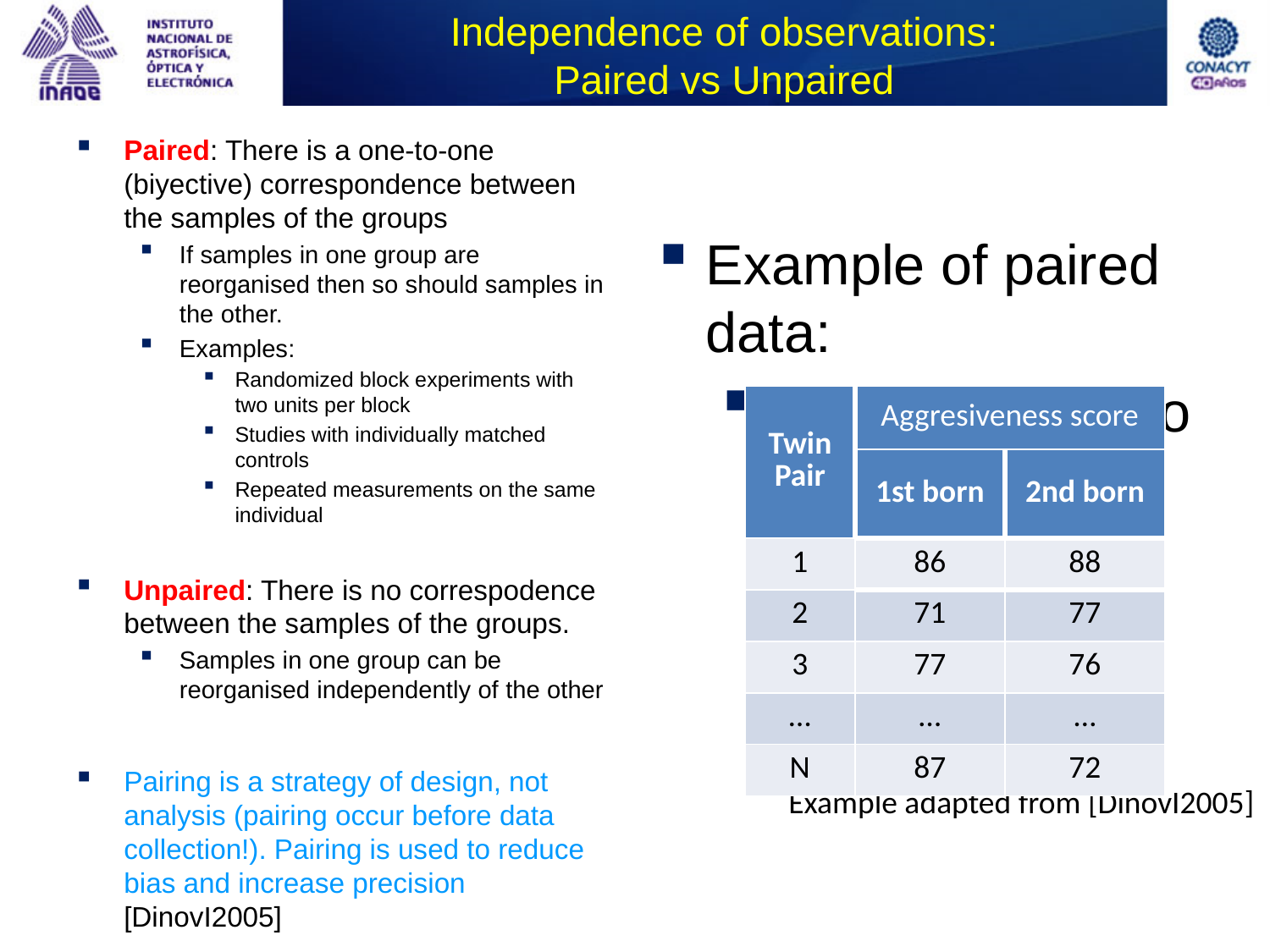

# Independence of observations: Paired vs Unpaired
Paired: There is a one-to-one (biyective) correspondence between the samples of the groups
If samples in one group are reorganised then so should samples in the other.
Examples:
Randomized block experiments with two units per block
Studies with individually matched controls
Repeated measurements on the same individual

Unpaired: There is no correspodence between the samples of the groups.
Samples in one group can be reorganised independently of the other

Pairing is a strategy of design, not analysis (pairing occur before data collection!). Pairing is used to reduce bias and increase precision [DinovI2005]

Example of paired data:
N sets of twins to know if the 1st born is more aggresive than the second
| Twin Pair | Aggresiveness score |  |
| --- | --- | --- |
|  | 1st born | 2nd born |
| 1 | 86 | 88 |
| 2 | 71 | 77 |
| 3 | 77 | 76 |
| … | … | … |
| N | 87 | 72 |
Example adapted from [DinovI2005]